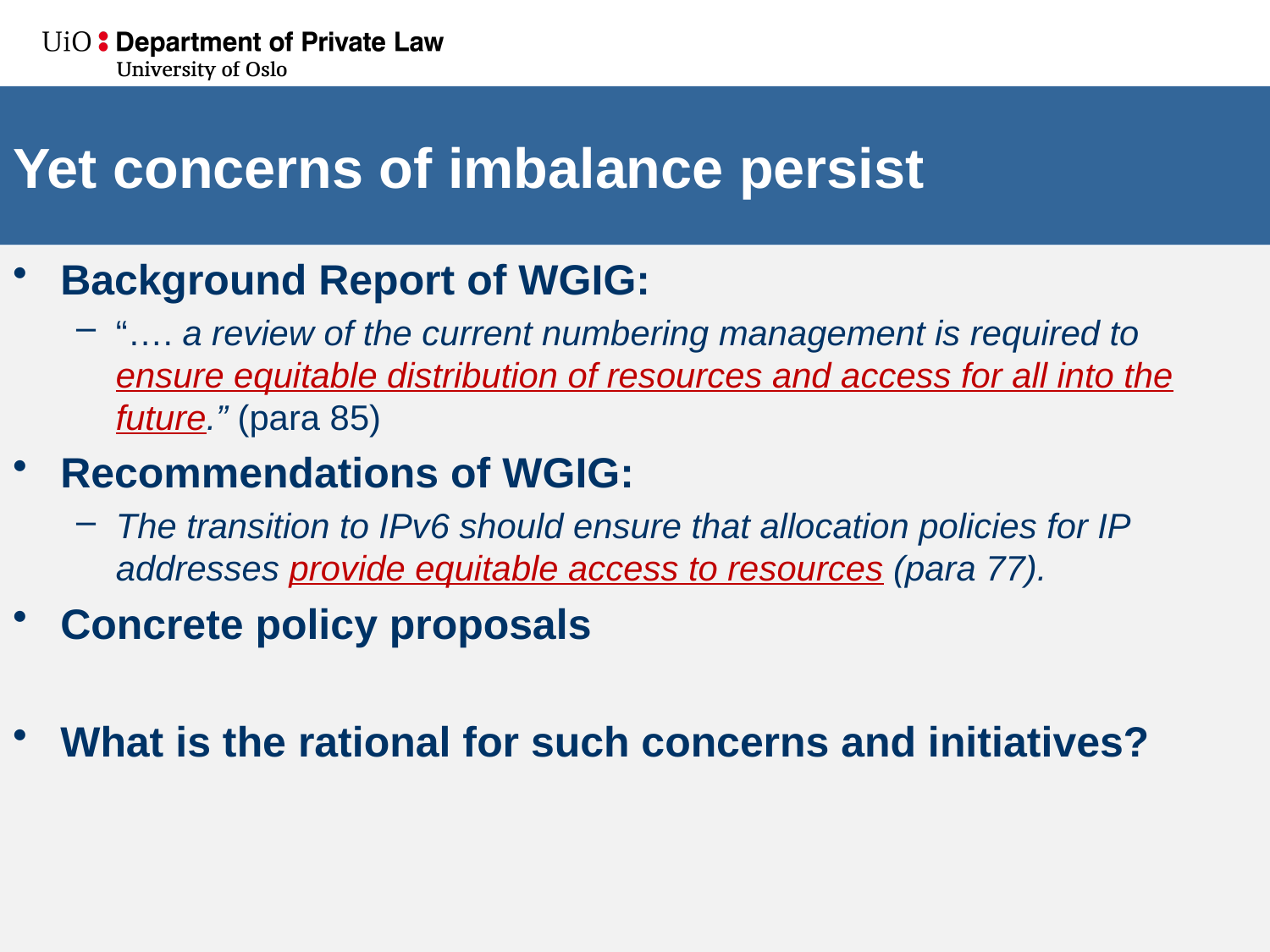

# Yet concerns of imbalance persist
Background Report of WGIG:
“…. a review of the current numbering management is required to ensure equitable distribution of resources and access for all into the future.” (para 85)
Recommendations of WGIG:
The transition to IPv6 should ensure that allocation policies for IP addresses provide equitable access to resources (para 77).
Concrete policy proposals

What is the rational for such concerns and initiatives?